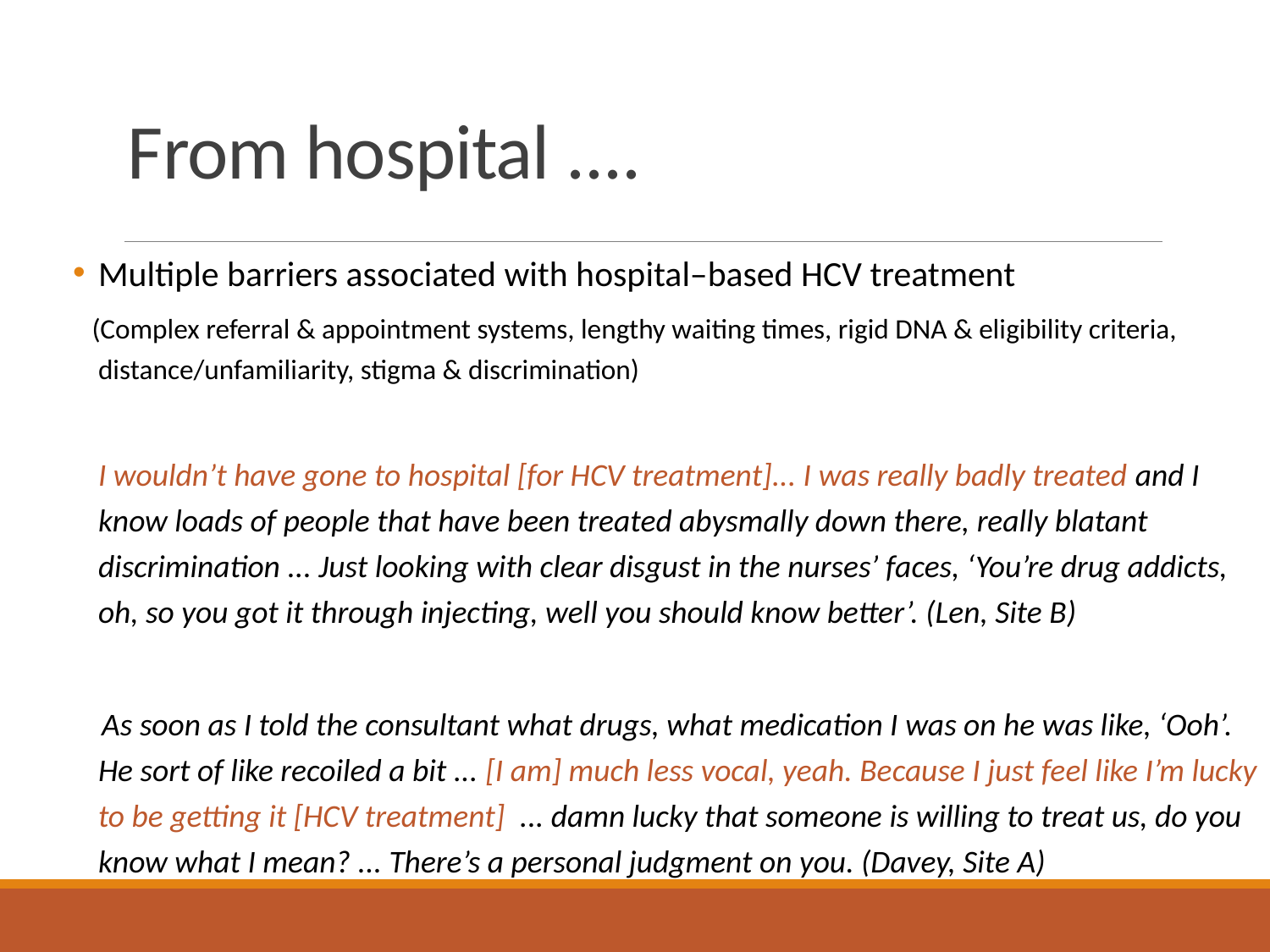

# From hospital ....
Multiple barriers associated with hospital–based HCV treatment
   (Complex referral & appointment systems, lengthy waiting times, rigid DNA & eligibility criteria, distance/unfamiliarity, stigma & discrimination)

    I wouldn’t have gone to hospital [for HCV treatment]... I was really badly treated and I know loads of people that have been treated abysmally down there, really blatant discrimination ... Just looking with clear disgust in the nurses’ faces, ‘You’re drug addicts, oh, so you got it through injecting, well you should know better’. (Len, Site B)

    As soon as I told the consultant what drugs, what medication I was on he was like, ‘Ooh’. He sort of like recoiled a bit ... [I am] much less vocal, yeah. Because I just feel like I’m lucky to be getting it [HCV treatment]  ... damn lucky that someone is willing to treat us, do you know what I mean? ... There’s a personal judgment on you. (Davey, Site A)